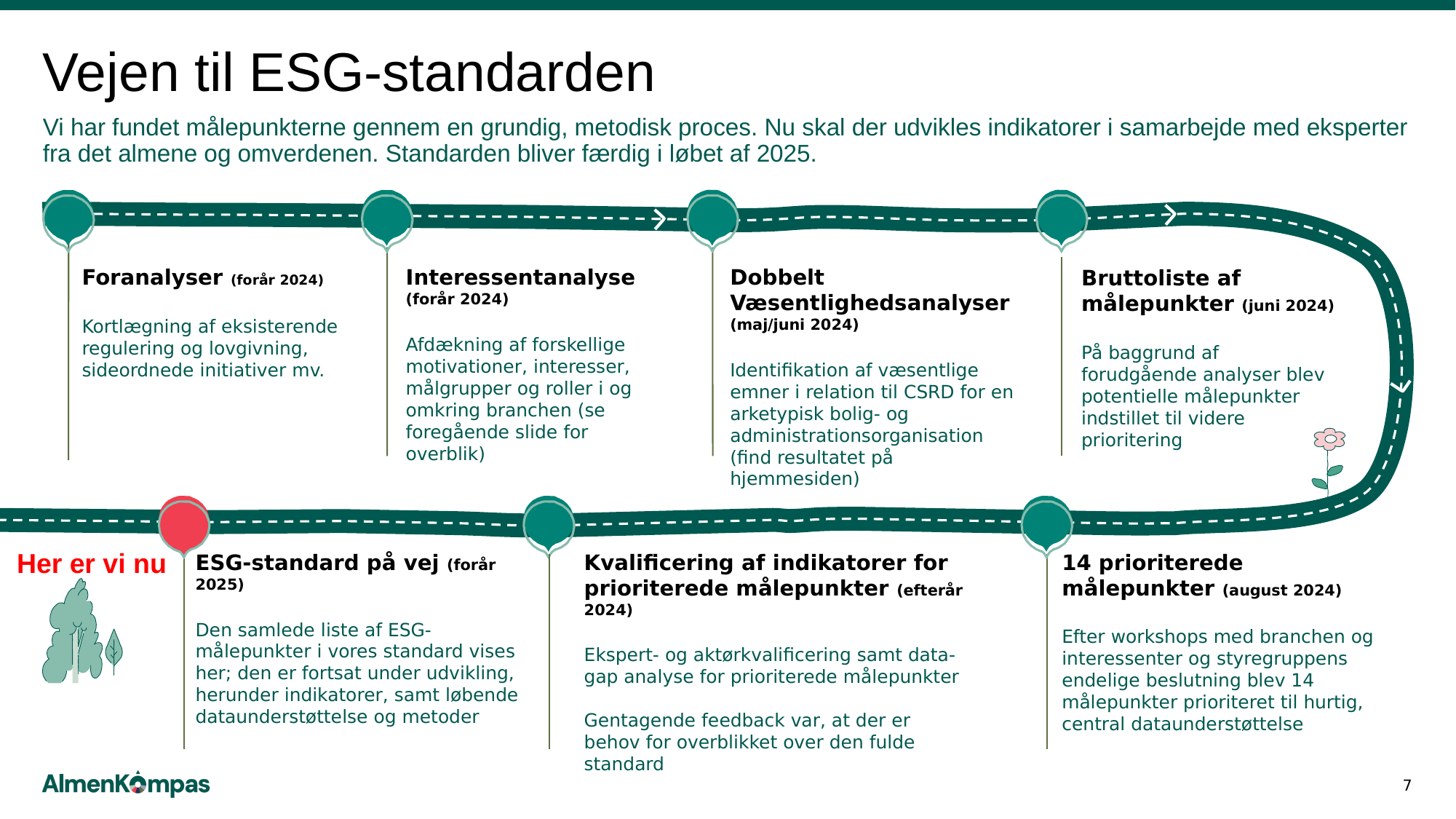

# Vejen til ESG-standarden
Vi har fundet målepunkterne gennem en grundig, metodisk proces. Nu skal der udvikles indikatorer i samarbejde med eksperter fra det almene og omverdenen. Standarden bliver færdig i løbet af 2025.

Interessentanalyse (forår 2024)

Afdækning af forskellige motivationer, interesser, målgrupper og roller i og omkring branchen (se foregående slide for overblik)
Foranalyser (forår 2024)

Kortlægning af eksisterende regulering og lovgivning, sideordnede initiativer mv.
Dobbelt
Væsentlighedsanalyser (maj/juni 2024)

Identifikation af væsentlige emner i relation til CSRD for en arketypisk bolig- og administrationsorganisation (find resultatet på hjemmesiden)
Bruttoliste af målepunkter (juni 2024)

På baggrund af forudgående analyser blev potentielle målepunkter indstillet til videre prioritering

Her er vi nu
ESG-standard på vej (forår 2025)

Den samlede liste af ESG- målepunkter i vores standard vises her; den er fortsat under udvikling, herunder indikatorer, samt løbende dataunderstøttelse og metoder

Kvalificering af indikatorer for prioriterede målepunkter (efterår 2024)

Ekspert- og aktørkvalificering samt data-gap analyse for prioriterede målepunkter

Gentagende feedback var, at der er behov for overblikket over den fulde standard
14 prioriterede
målepunkter (august 2024)

Efter workshops med branchen og interessenter og styregruppens endelige beslutning blev 14 målepunkter prioriteret til hurtig, central dataunderstøttelse

7